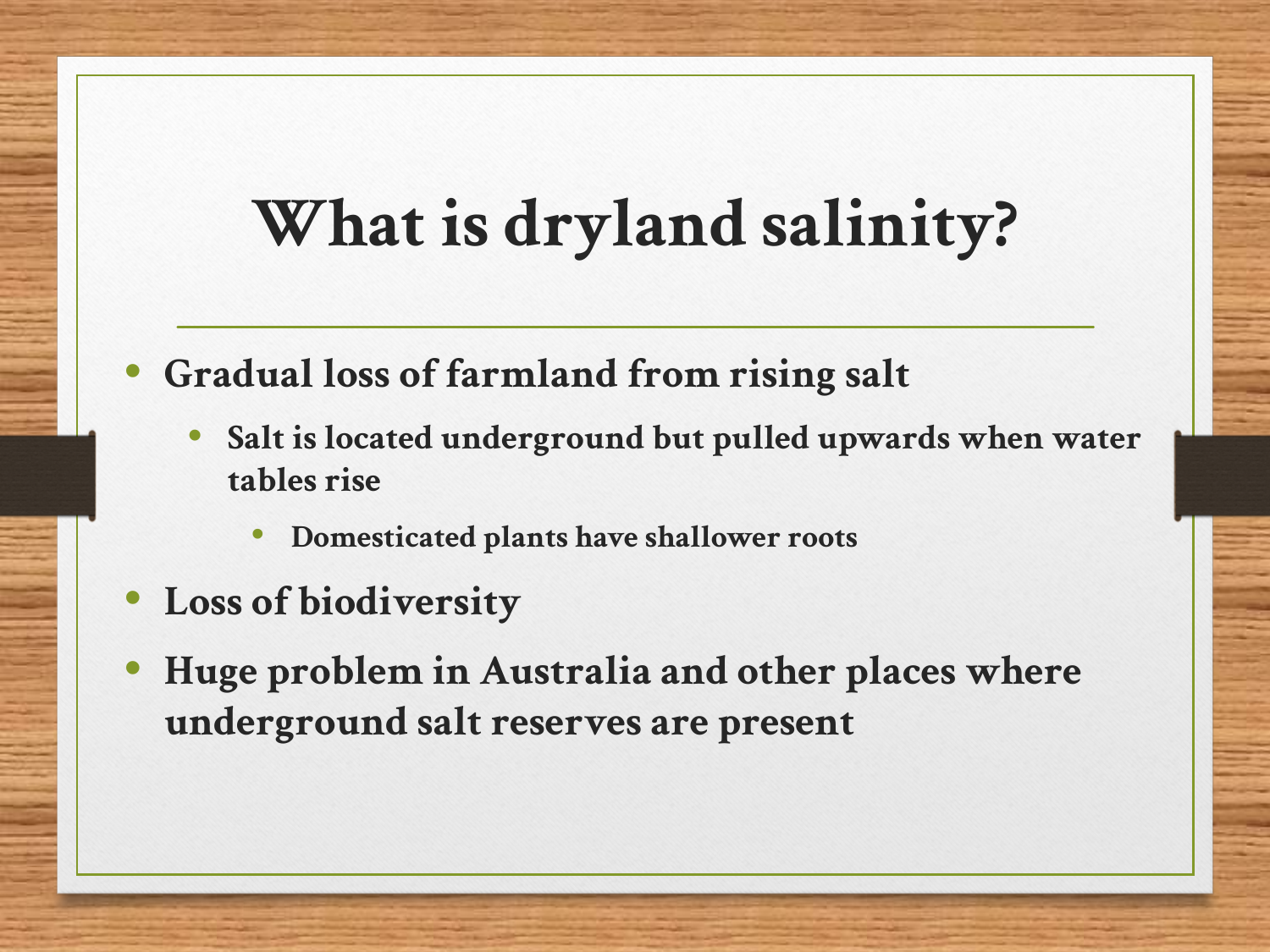

# What is dryland salinity?
Gradual loss of farmland from rising salt
Salt is located underground but pulled upwards when water tables rise
Domesticated plants have shallower roots
Loss of biodiversity
Huge problem in Australia and other places where underground salt reserves are present